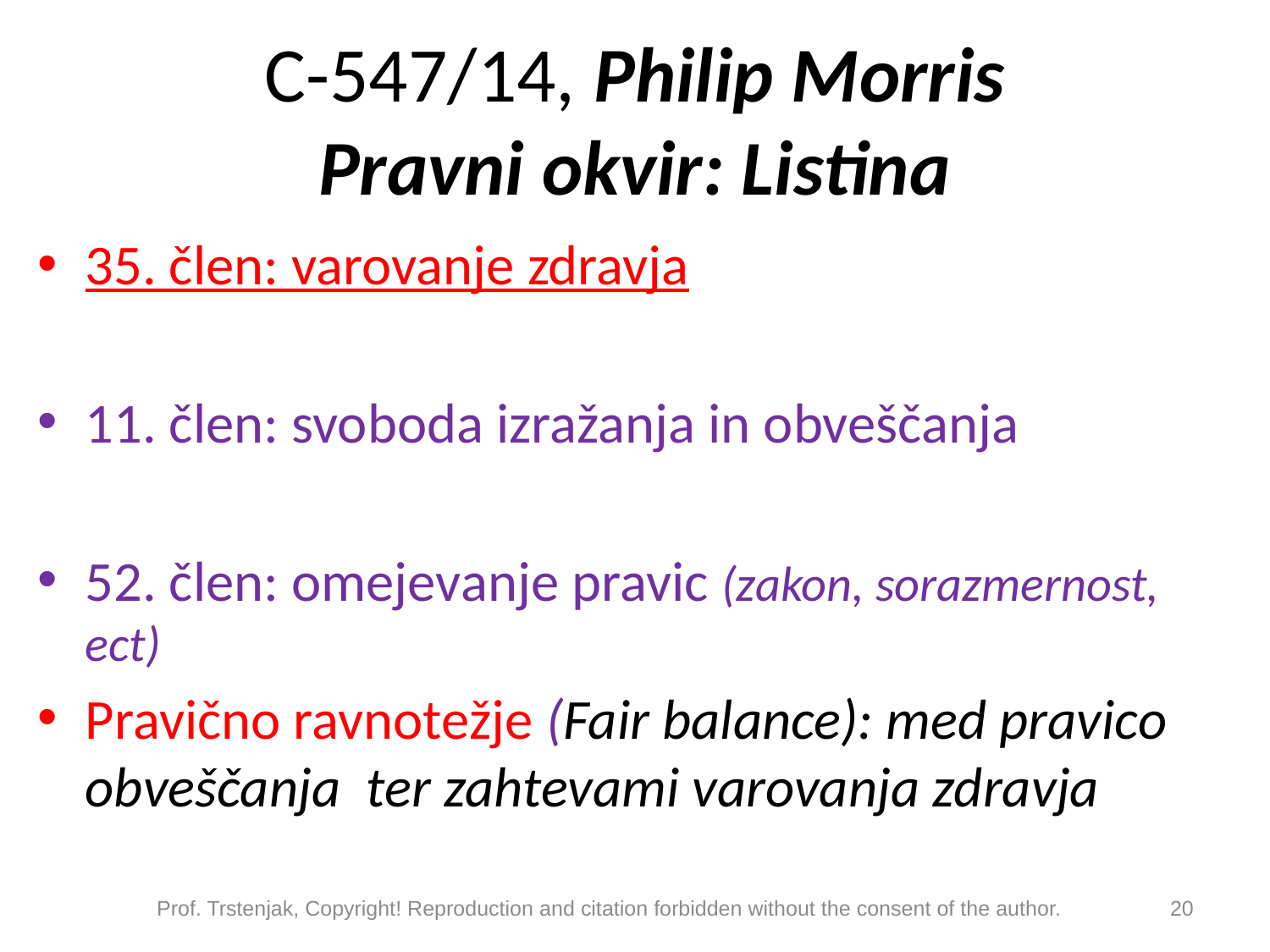

# C-547/14, Philip Morris Pravni okvir: Listina
35. člen: varovanje zdravja

11. člen: svoboda izražanja in obveščanja

52. člen: omejevanje pravic (zakon, sorazmernost, ect)
Pravično ravnotežje (Fair balance): med pravico obveščanja  ter zahtevami varovanja zdravja

Prof. Trstenjak, Copyright! Reproduction and citation forbidden without the consent of the author.
20